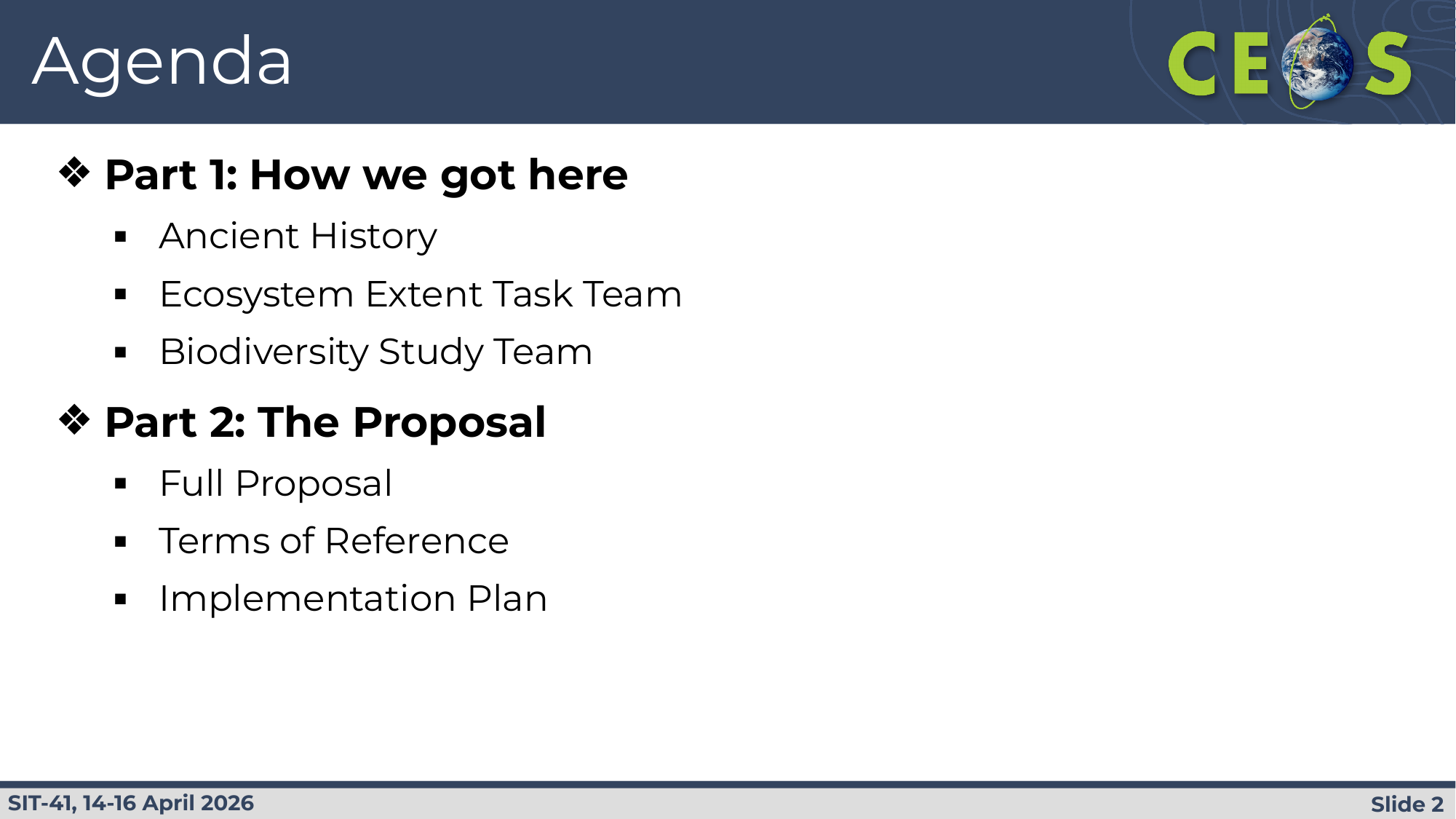

# Agenda
Part 1: How we got here
Ancient History
Ecosystem Extent Task Team
Biodiversity Study Team
Part 2: The Proposal
Full Proposal
Terms of Reference
Implementation Plan